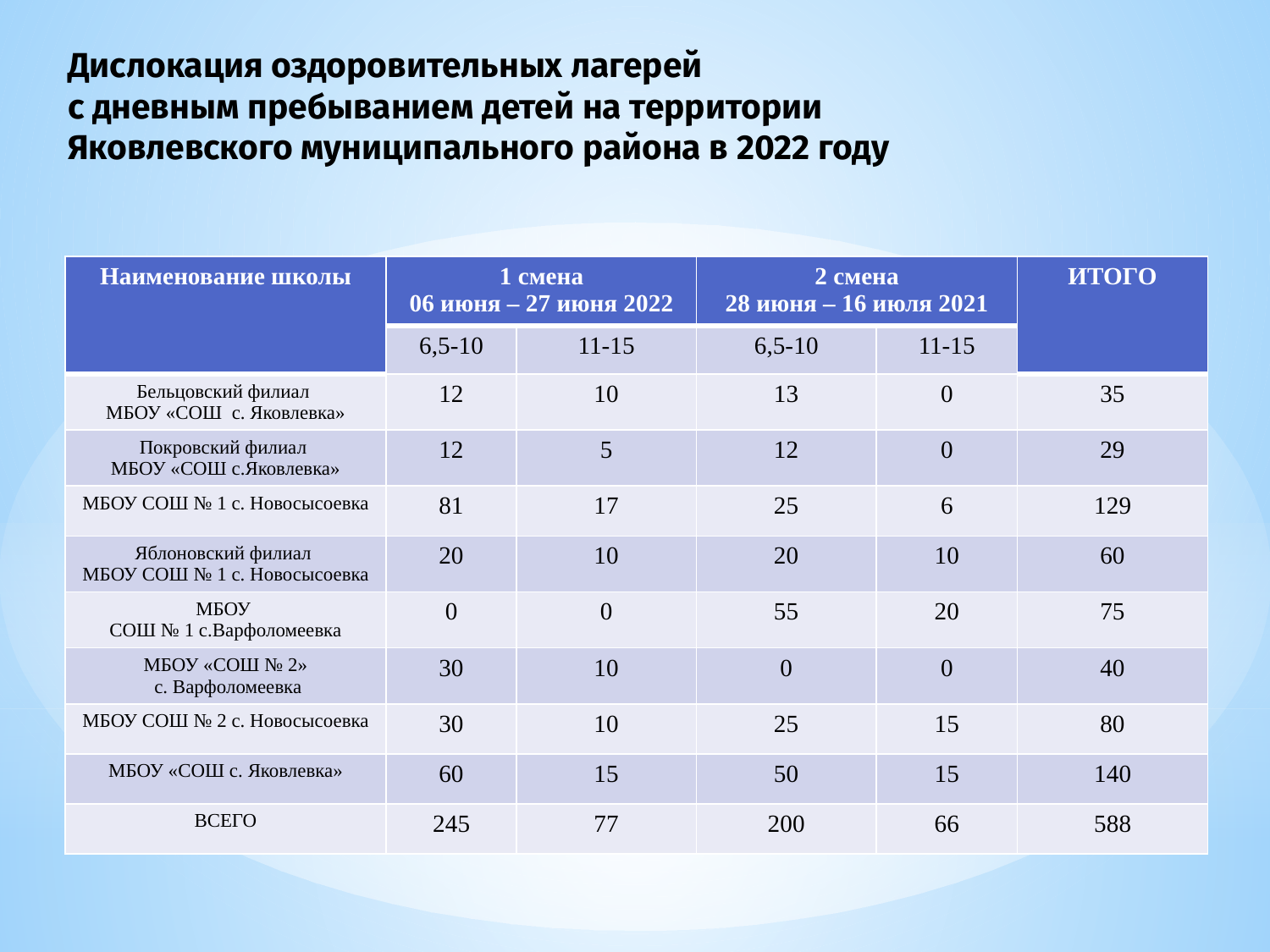

# Дислокация оздоровительных лагерей с дневным пребыванием детей на территории Яковлевского муниципального района в 2022 году
| Наименование школы | 1 смена 06 июня – 27 июня 2022 |  | 2 смена 28 июня – 16 июля 2021 |  | ИТОГО |
| --- | --- | --- | --- | --- | --- |
|  | 6,5-10 | 11-15 | 6,5-10 | 11-15 |  |
| Бельцовский филиал МБОУ «СОШ с. Яковлевка» | 12 | 10 | 13 | 0 | 35 |
| Покровский филиал МБОУ «СОШ с.Яковлевка» | 12 | 5 | 12 | 0 | 29 |
| МБОУ СОШ № 1 с. Новосысоевка | 81 | 17 | 25 | 6 | 129 |
| Яблоновский филиал МБОУ СОШ № 1 с. Новосысоевка | 20 | 10 | 20 | 10 | 60 |
| МБОУ СОШ № 1 с.Варфоломеевка | 0 | 0 | 55 | 20 | 75 |
| МБОУ «СОШ № 2» с. Варфоломеевка | 30 | 10 | 0 | 0 | 40 |
| МБОУ СОШ № 2 с. Новосысоевка | 30 | 10 | 25 | 15 | 80 |
| МБОУ «СОШ с. Яковлевка» | 60 | 15 | 50 | 15 | 140 |
| ВСЕГО | 245 | 77 | 200 | 66 | 588 |